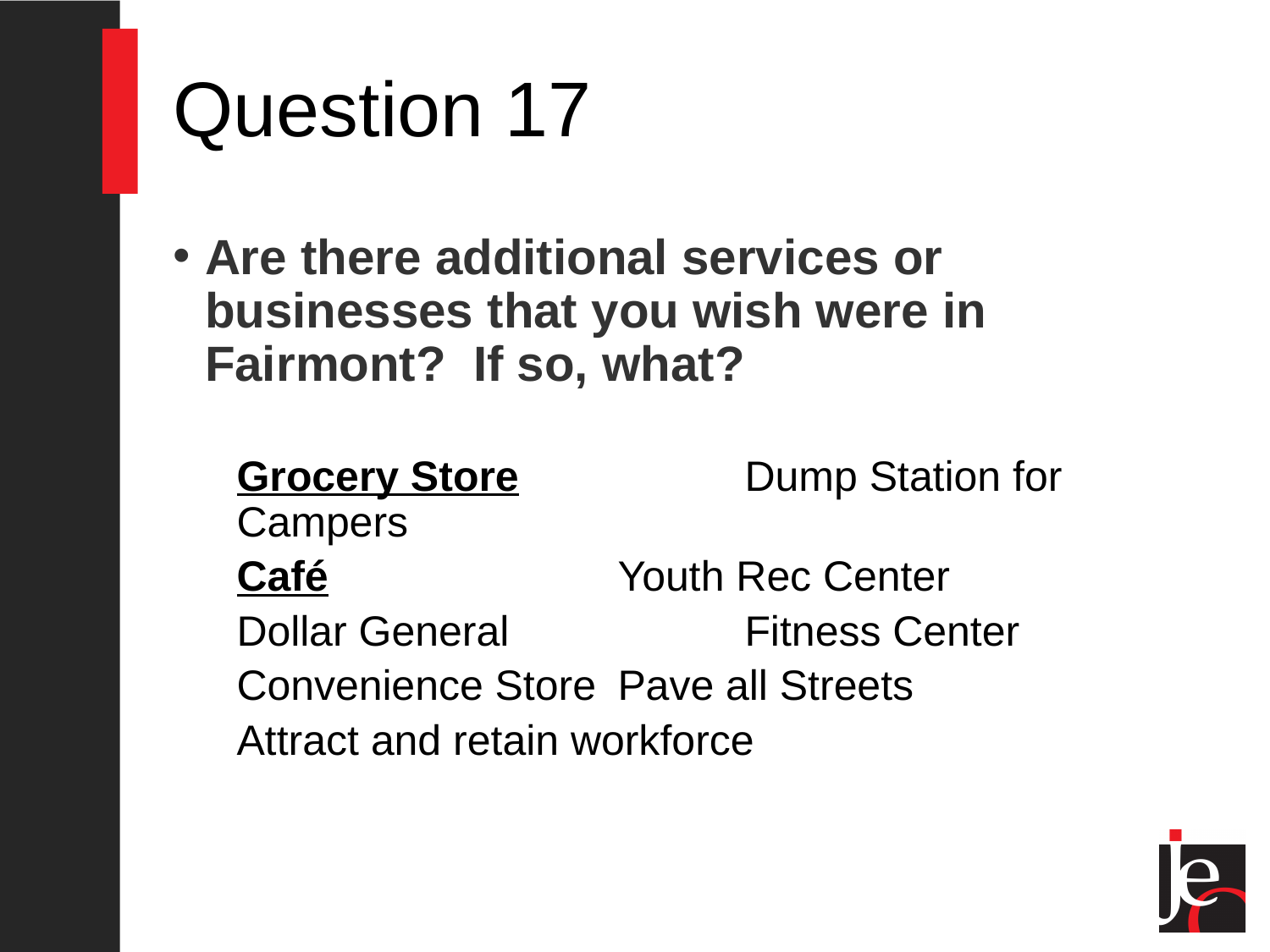

# Question 17
Are there additional services or businesses that you wish were in Fairmont?  If so, what?

Grocery Store		Dump Station for Campers
Café			Youth Rec Center
Dollar General		Fitness Center
Convenience Store	Pave all Streets
Attract and retain workforce